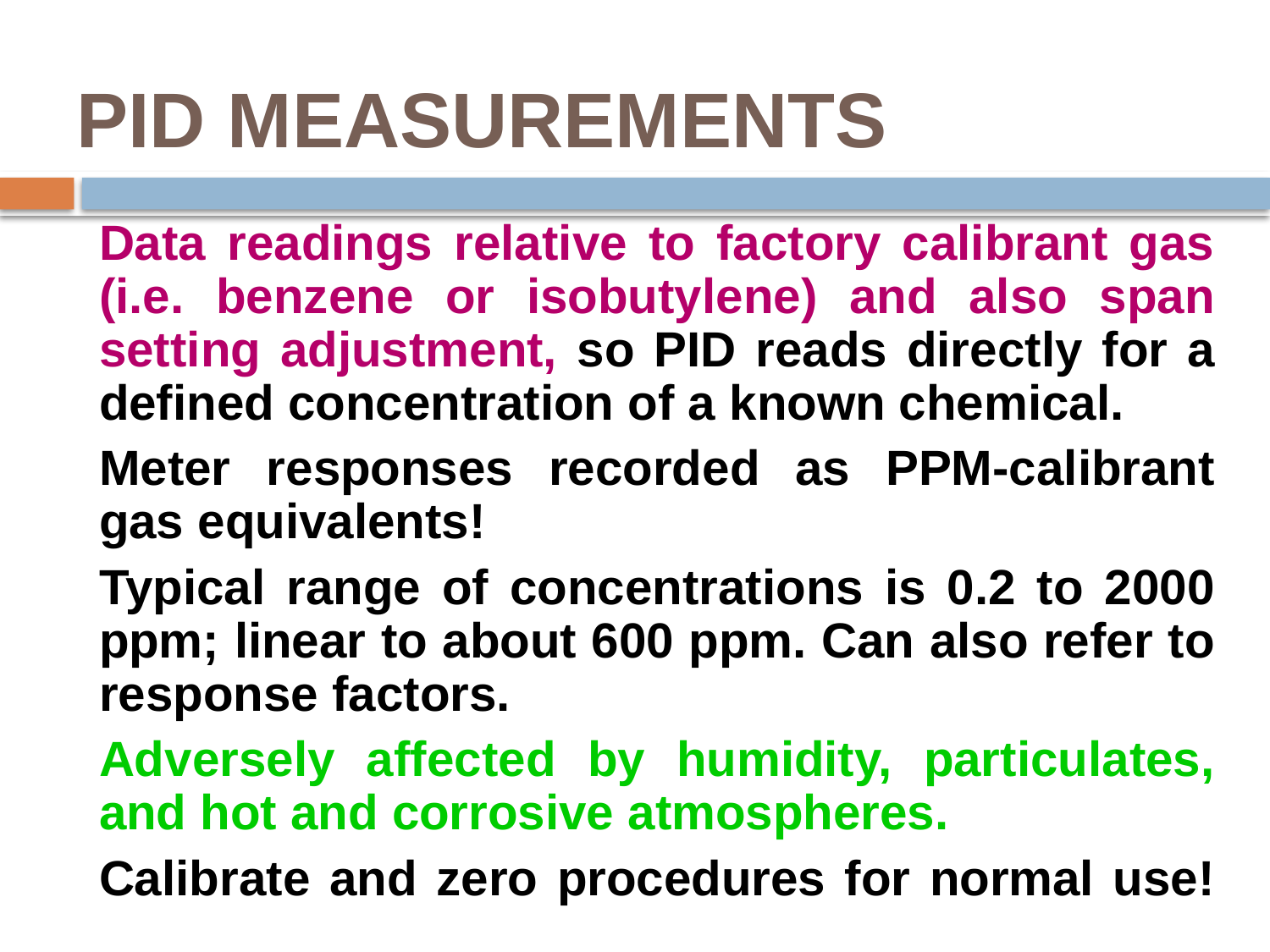

# PID MEASUREMENTS
	Data readings relative to factory calibrant gas (i.e. benzene or isobutylene) and also span setting adjustment, so PID reads directly for a defined concentration of a known chemical.
	Meter responses recorded as PPM-calibrant gas equivalents!
	Typical range of concentrations is 0.2 to 2000 ppm; linear to about 600 ppm. Can also refer to response factors.
	Adversely affected by humidity, particulates, and hot and corrosive atmospheres.
	Calibrate and zero procedures for normal use!